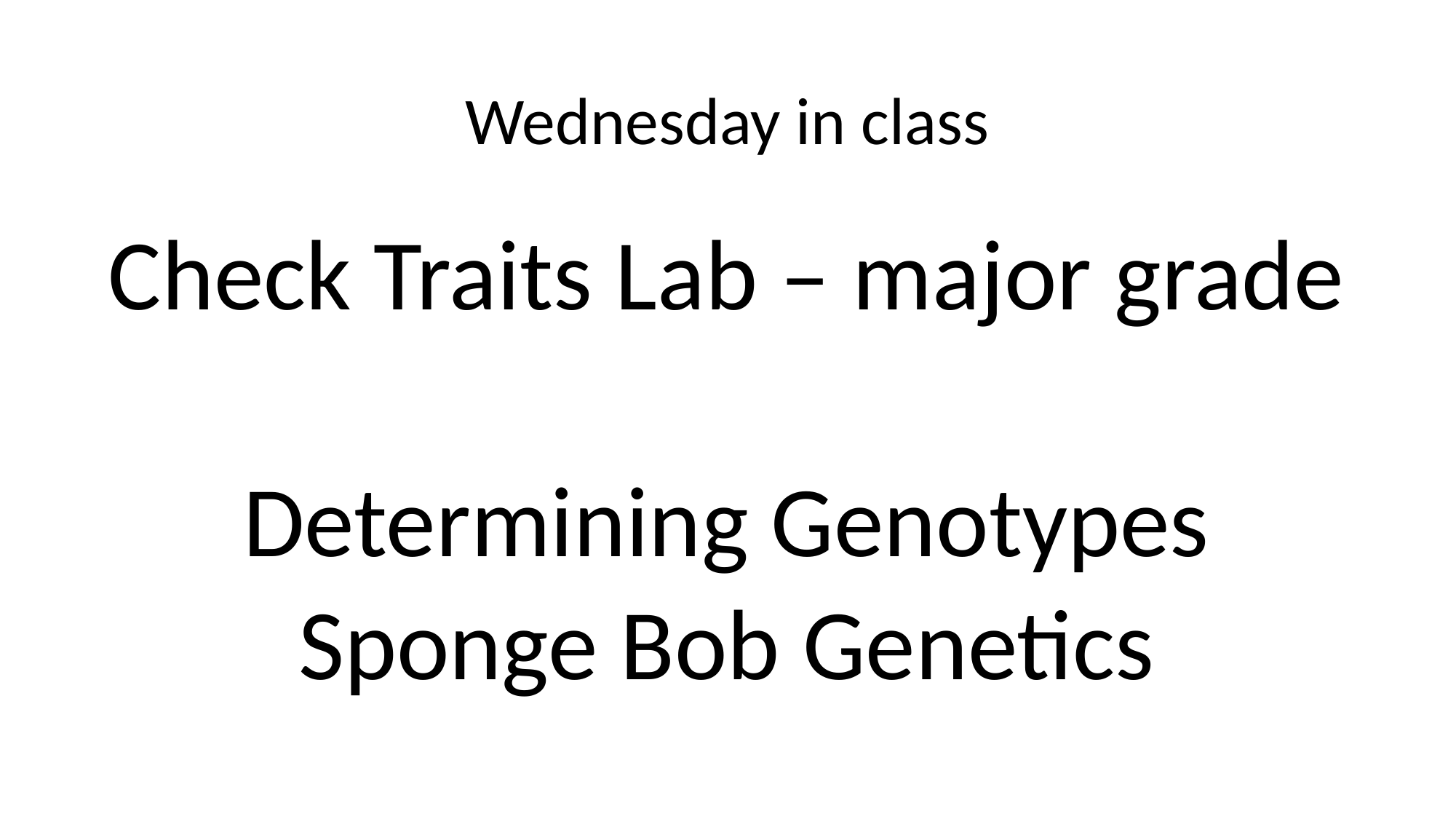

# Wednesday in class
Check Traits Lab – major grade

Determining Genotypes
Sponge Bob Genetics